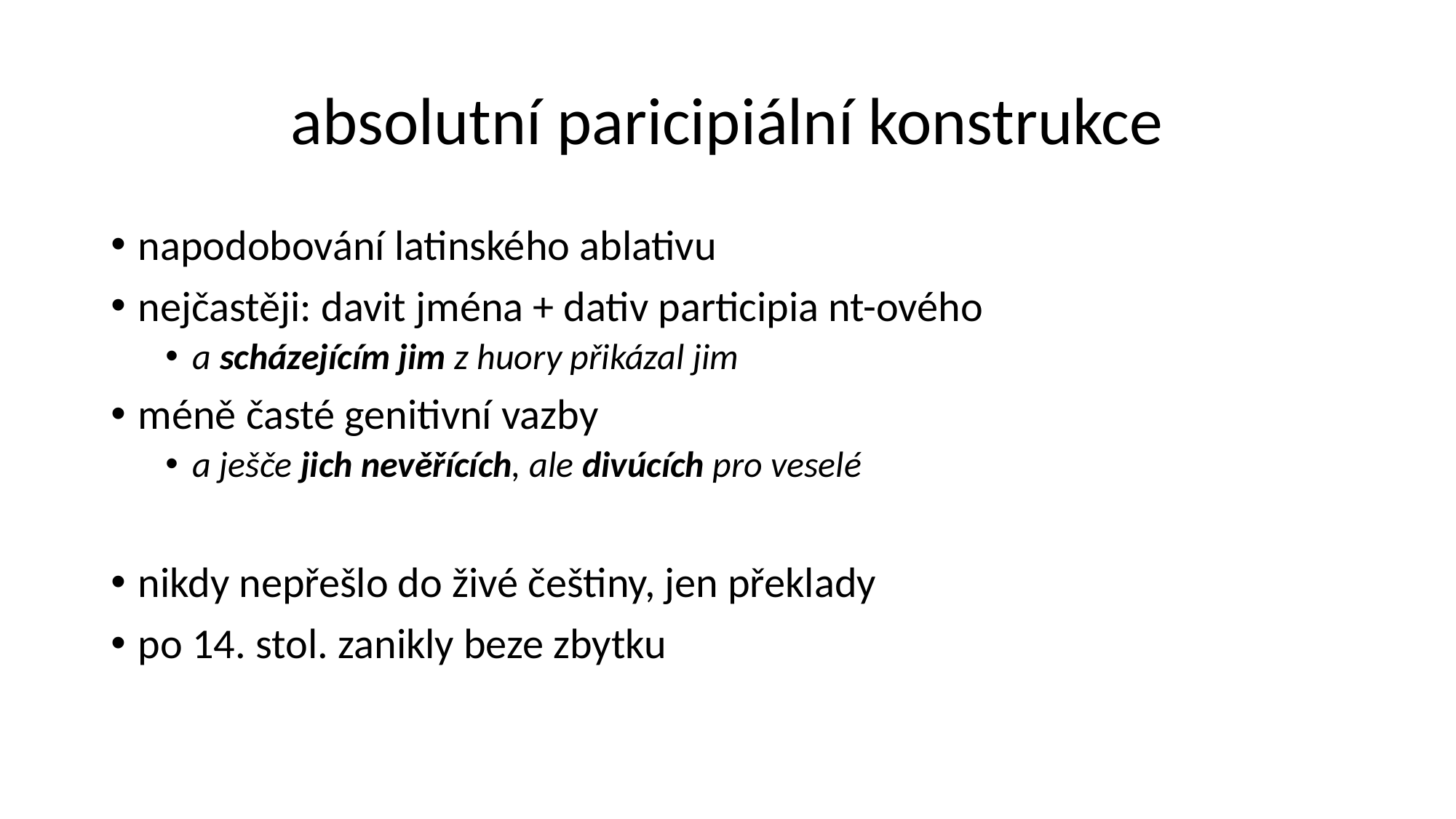

# absolutní paricipiální konstrukce
napodobování latinského ablativu
nejčastěji: davit jména + dativ participia nt-ového
a scházejícím jim z huory přikázal jim
méně časté genitivní vazby
a ješče jich nevěřících, ale divúcích pro veselé

nikdy nepřešlo do živé češtiny, jen překlady
po 14. stol. zanikly beze zbytku